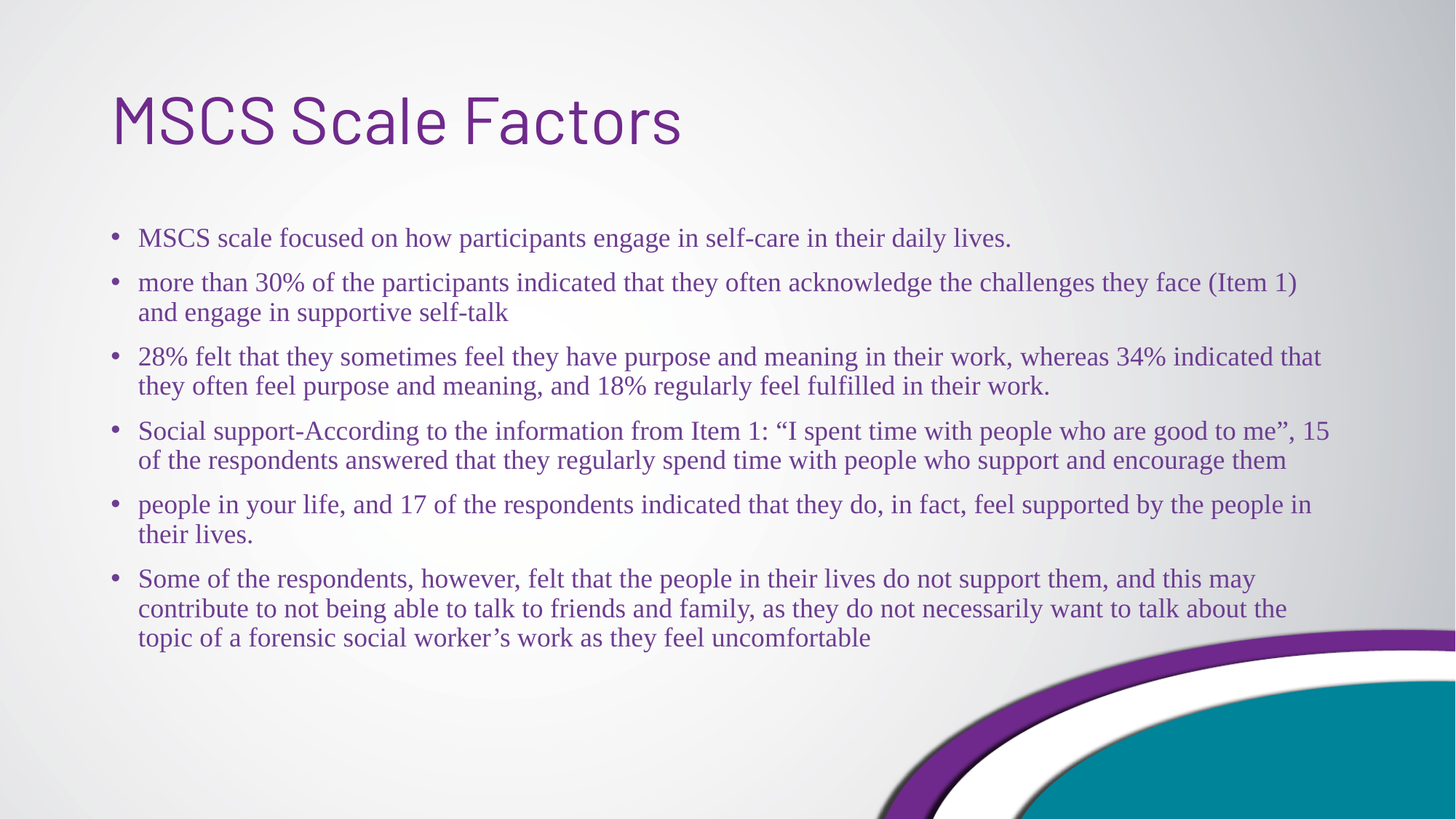

# MSCS Scale Factors
MSCS scale focused on how participants engage in self-care in their daily lives.
more than 30% of the participants indicated that they often acknowledge the challenges they face (Item 1) and engage in supportive self-talk
28% felt that they sometimes feel they have purpose and meaning in their work, whereas 34% indicated that they often feel purpose and meaning, and 18% regularly feel fulfilled in their work.
Social support-According to the information from Item 1: “I spent time with people who are good to me”, 15 of the respondents answered that they regularly spend time with people who support and encourage them
people in your life, and 17 of the respondents indicated that they do, in fact, feel supported by the people in their lives.
Some of the respondents, however, felt that the people in their lives do not support them, and this may contribute to not being able to talk to friends and family, as they do not necessarily want to talk about the topic of a forensic social worker’s work as they feel uncomfortable